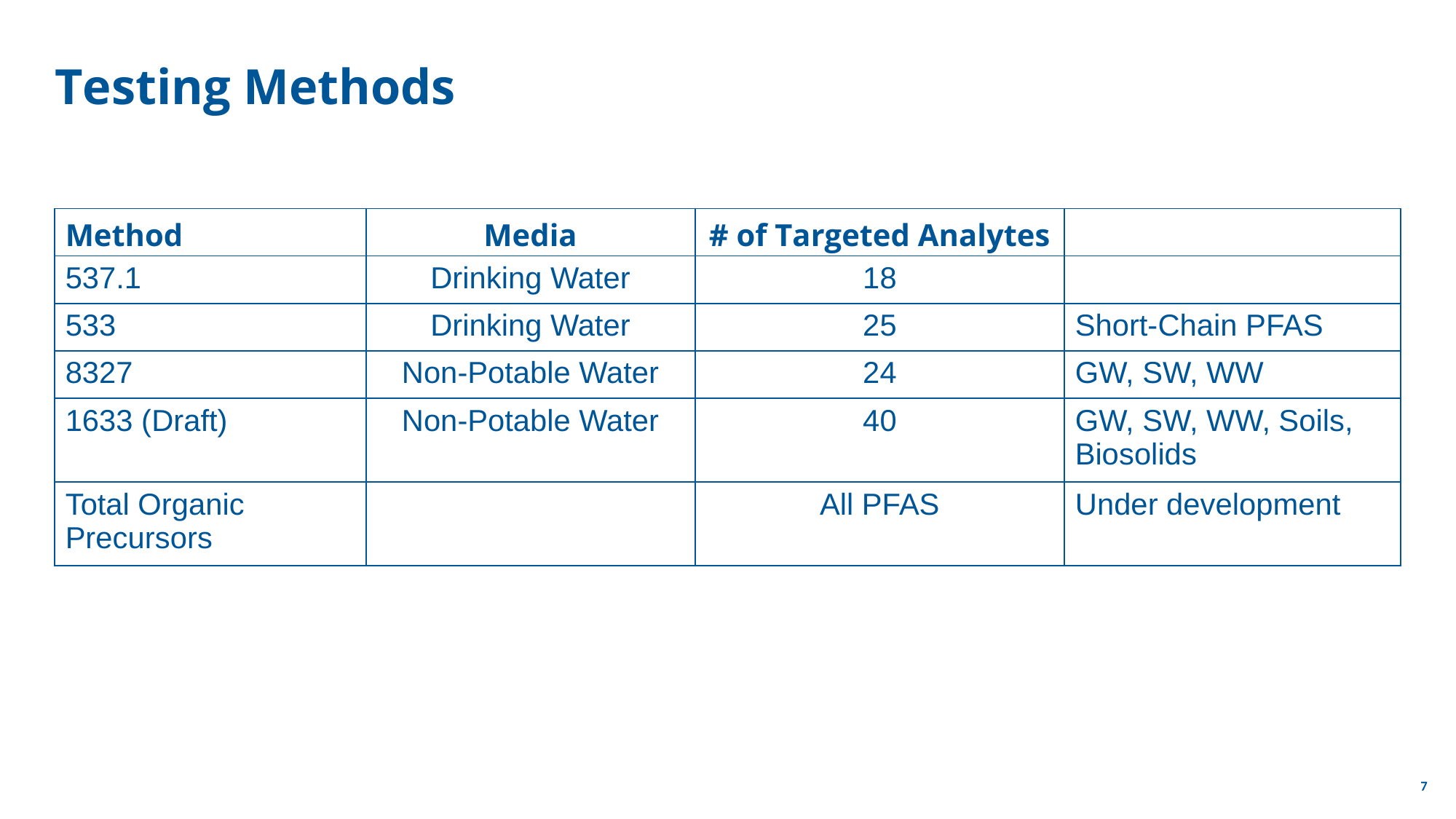

# Testing Methods
| Method | Media | # of Targeted Analytes |  |
| --- | --- | --- | --- |
| 537.1 | Drinking Water | 18 |  |
| 533 | Drinking Water | 25 | Short-Chain PFAS |
| 8327 | Non-Potable Water | 24 | GW, SW, WW |
| 1633 (Draft) | Non-Potable Water | 40 | GW, SW, WW, Soils, Biosolids |
| Total Organic Precursors |  | All PFAS | Under development |

7